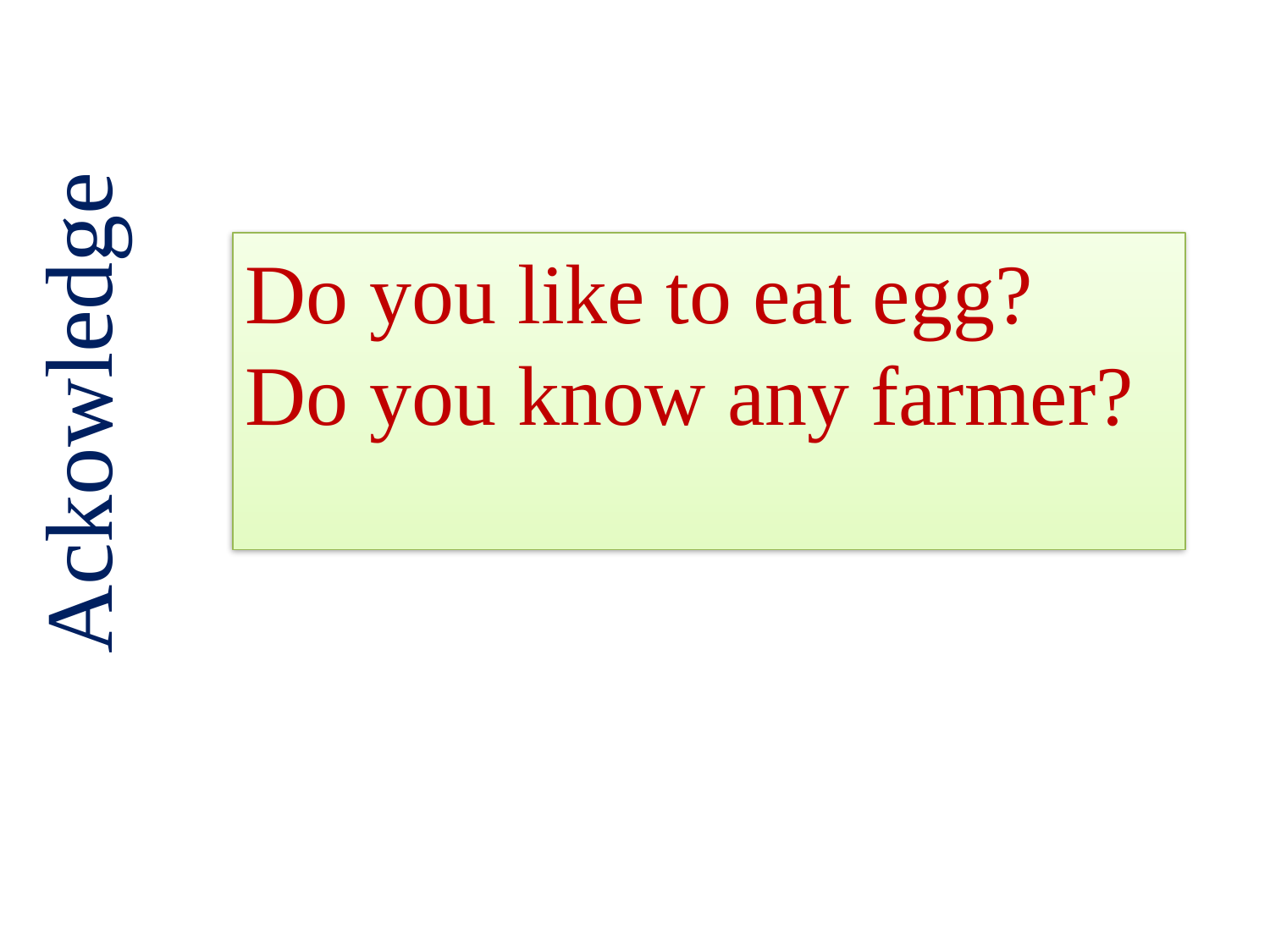

Do you like to eat egg?
Do you know any farmer?

Ackowledge